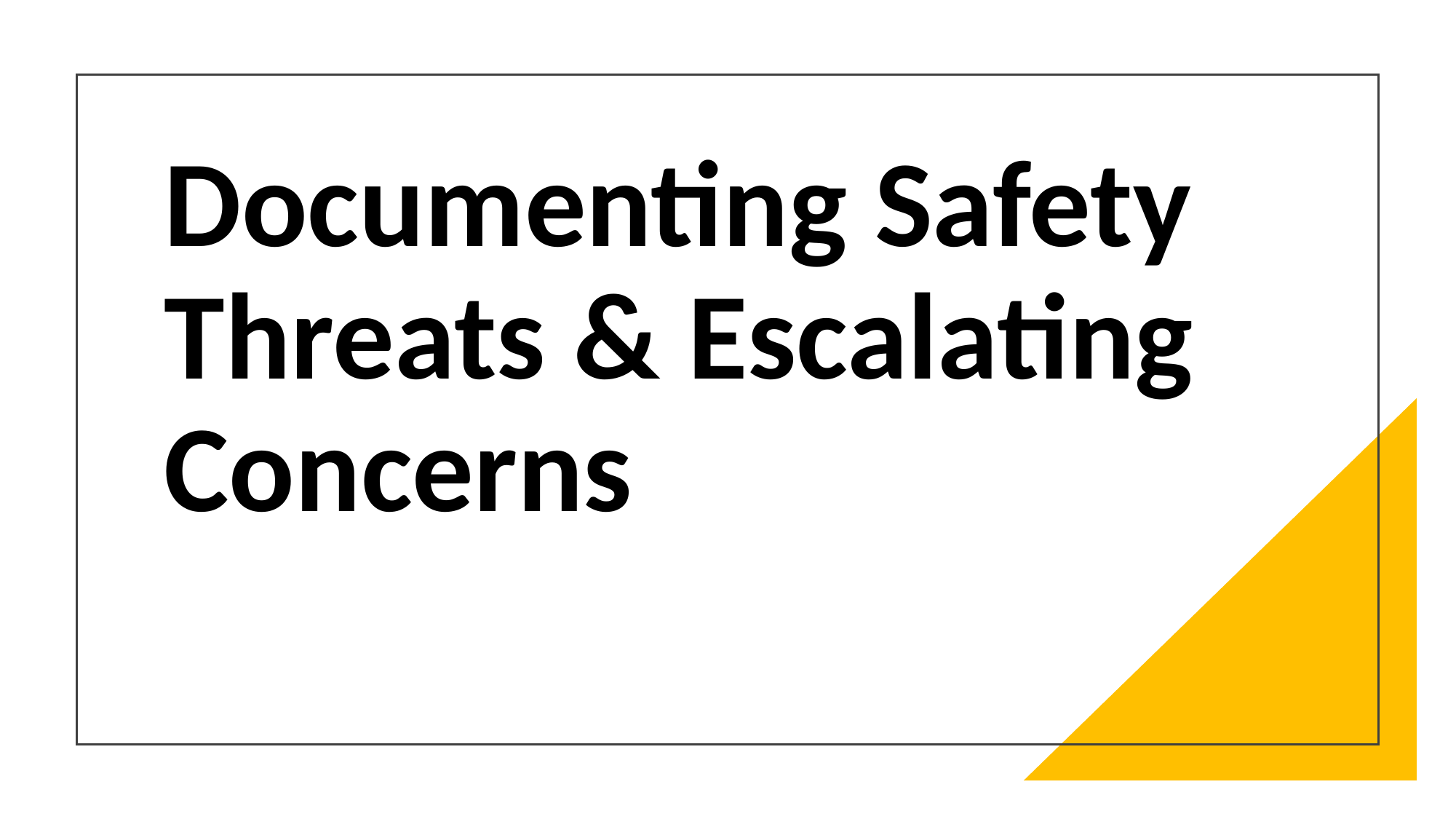

# Documenting Safety Threats & Escalating Concerns